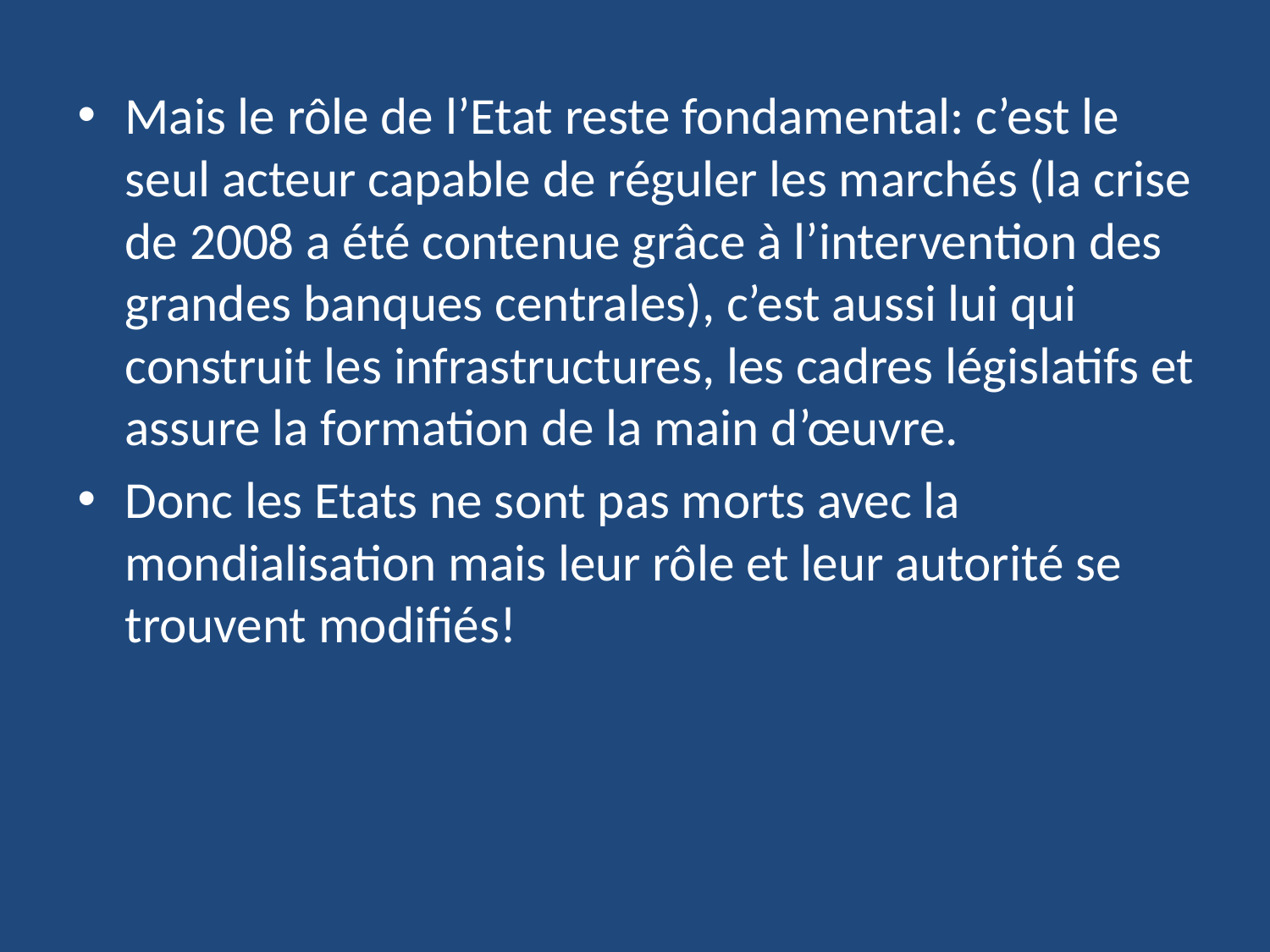

Mais le rôle de l’Etat reste fondamental: c’est le seul acteur capable de réguler les marchés (la crise de 2008 a été contenue grâce à l’intervention des grandes banques centrales), c’est aussi lui qui construit les infrastructures, les cadres législatifs et assure la formation de la main d’œuvre.
Donc les Etats ne sont pas morts avec la mondialisation mais leur rôle et leur autorité se trouvent modifiés!